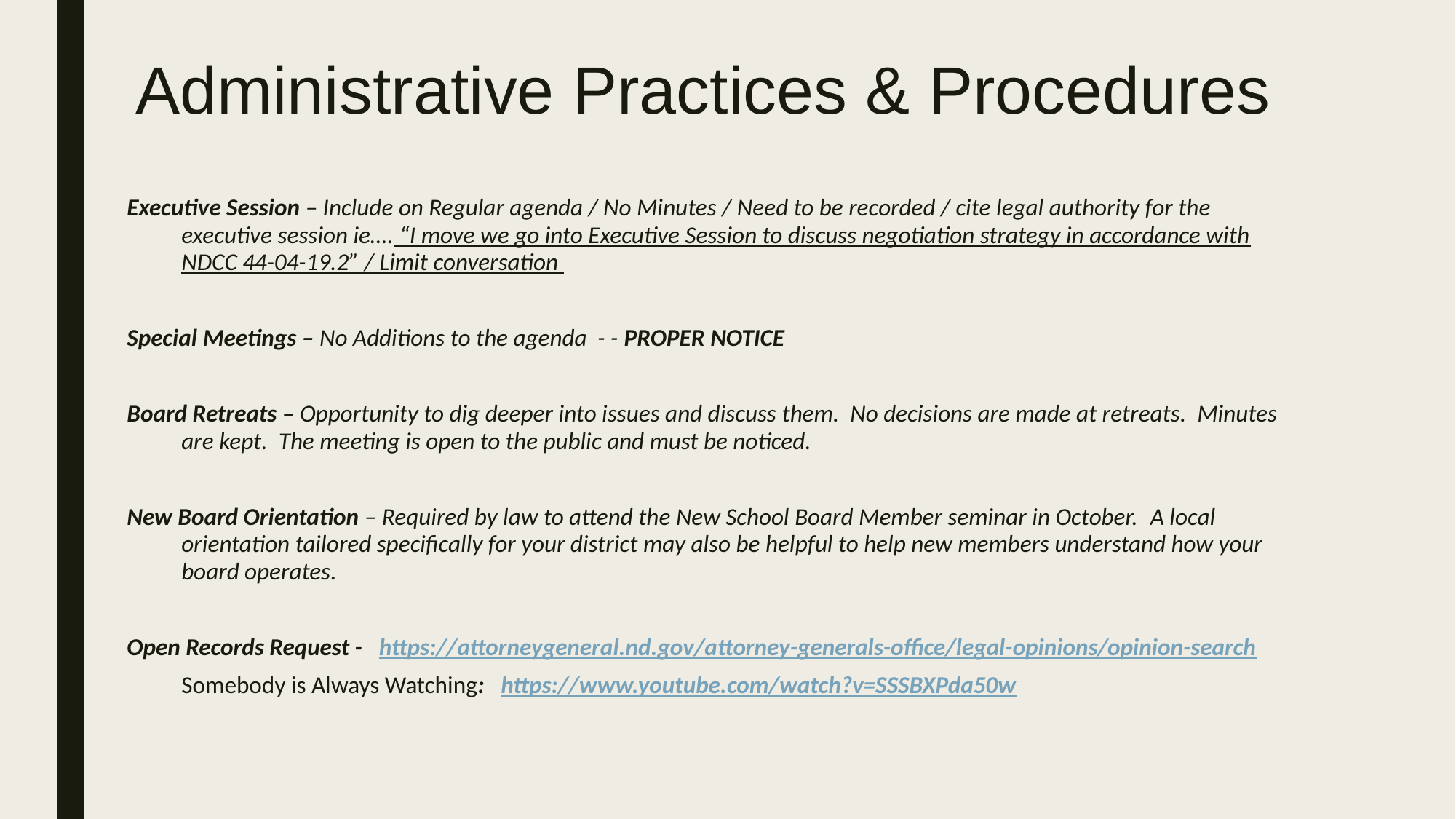

# Administrative Practices & Procedures
Executive Session – Include on Regular agenda / No Minutes / Need to be recorded / cite legal authority for the executive session ie…. “I move we go into Executive Session to discuss negotiation strategy in accordance with NDCC 44-04-19.2” / Limit conversation

Special Meetings – No Additions to the agenda  - - PROPER NOTICE

Board Retreats – Opportunity to dig deeper into issues and discuss them.  No decisions are made at retreats.  Minutes are kept.  The meeting is open to the public and must be noticed.

New Board Orientation – Required by law to attend the New School Board Member seminar in October.  A local orientation tailored specifically for your district may also be helpful to help new members understand how your board operates.

Open Records Request -   https://attorneygeneral.nd.gov/attorney-generals-office/legal-opinions/opinion-search
	Somebody is Always Watching:   https://www.youtube.com/watch?v=SSSBXPda50w